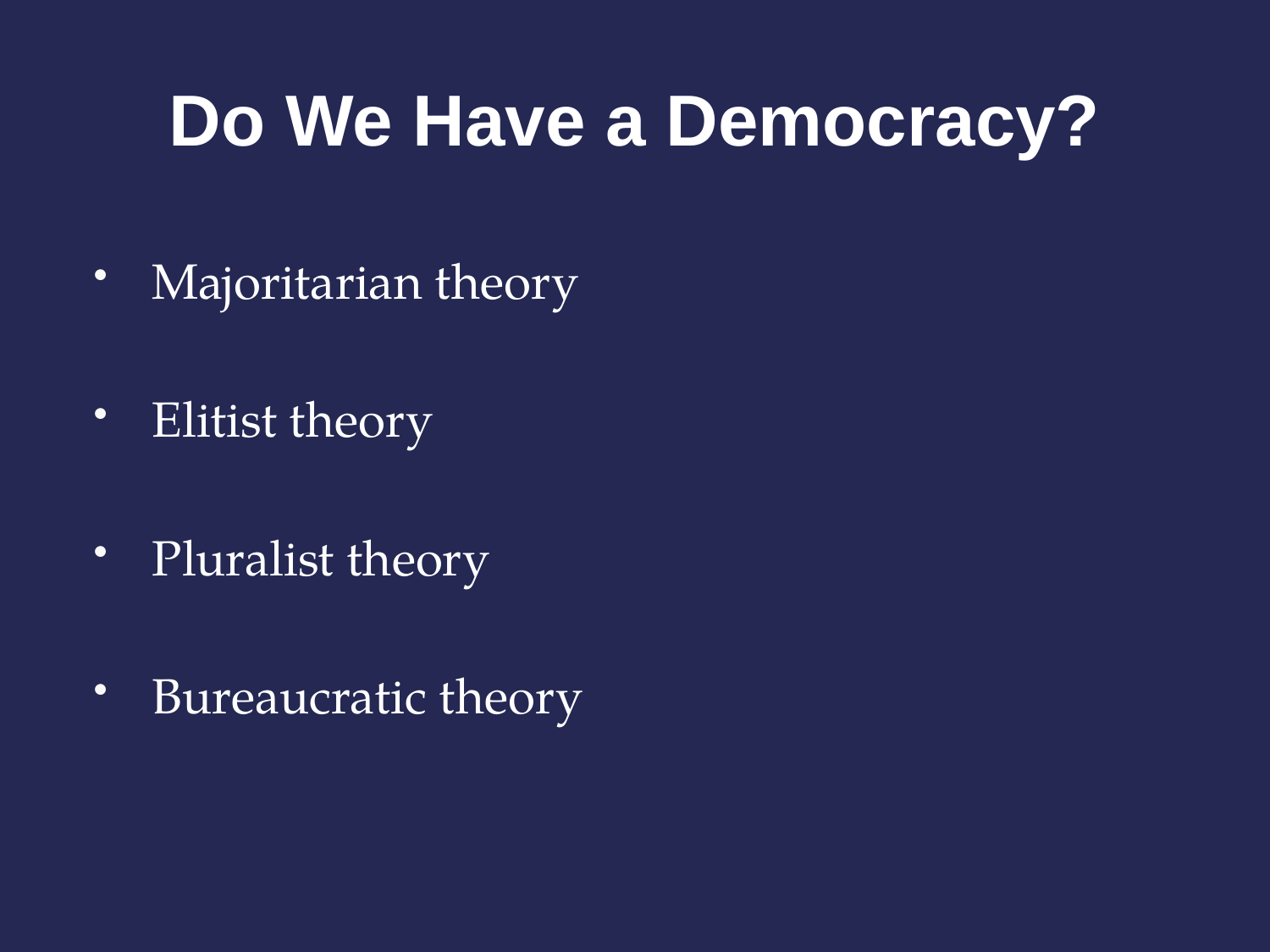

# Do We Have a Democracy?
Majoritarian theory

Elitist theory

Pluralist theory

Bureaucratic theory